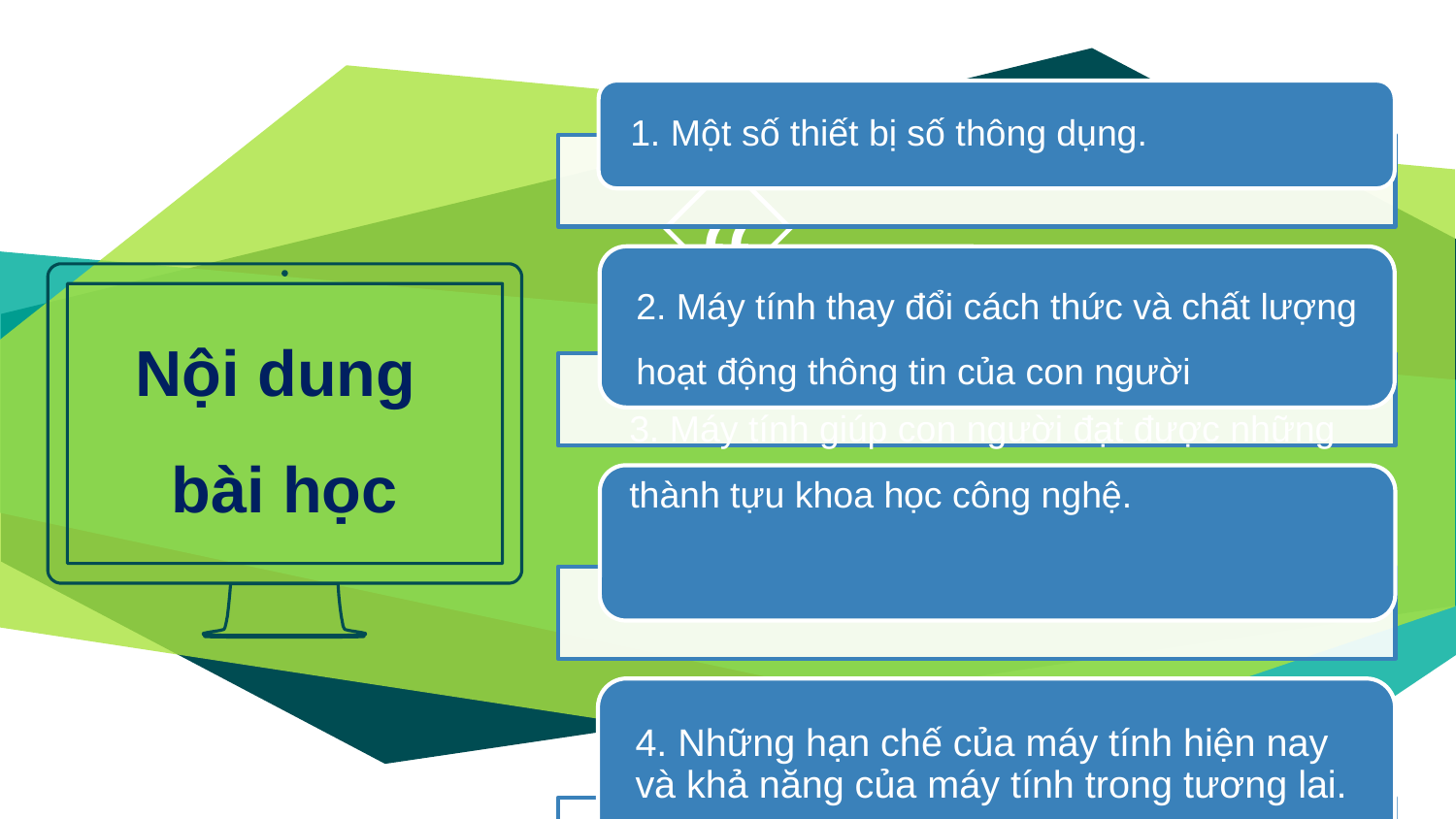

1. Một số thiết bị số thông dụng.
2. Máy tính thay đổi cách thức và chất lượng hoạt động thông tin của con người

4. Những hạn chế của máy tính hiện nay và khả năng của máy tính trong tương lai.
3. Máy tính giúp con người đạt được những
thành tựu khoa học công nghệ.

Nội dung
bài học

4